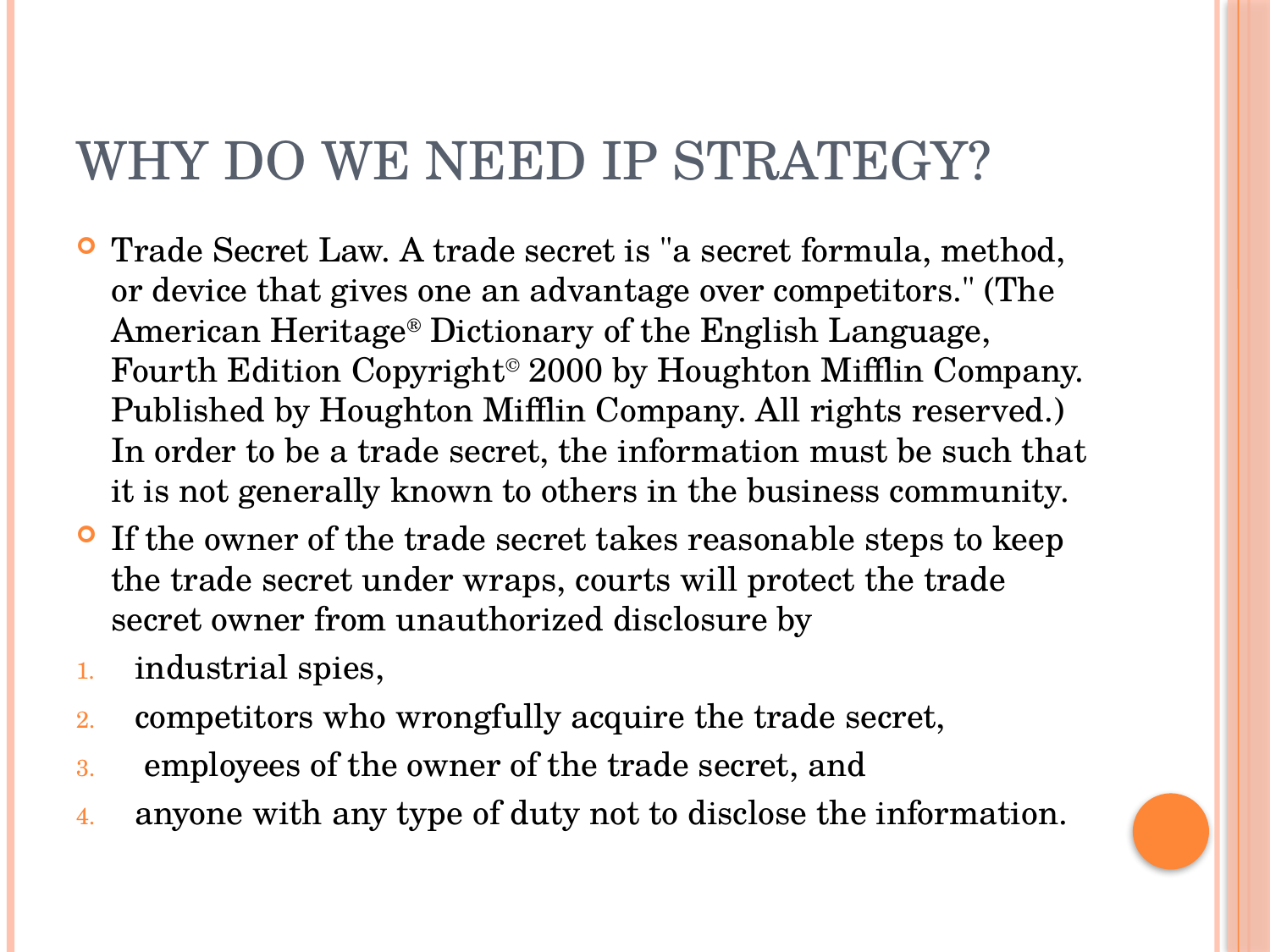

# Why do we need IP Strategy?
Trade Secret Law. A trade secret is "a secret formula, method, or device that gives one an advantage over competitors." (The American Heritage® Dictionary of the English Language, Fourth Edition Copyright© 2000 by Houghton Mifflin Company. Published by Houghton Mifflin Company. All rights reserved.) In order to be a trade secret, the information must be such that it is not generally known to others in the business community.
If the owner of the trade secret takes reasonable steps to keep the trade secret under wraps, courts will protect the trade secret owner from unauthorized disclosure by
industrial spies,
competitors who wrongfully acquire the trade secret,
 employees of the owner of the trade secret, and
anyone with any type of duty not to disclose the information.